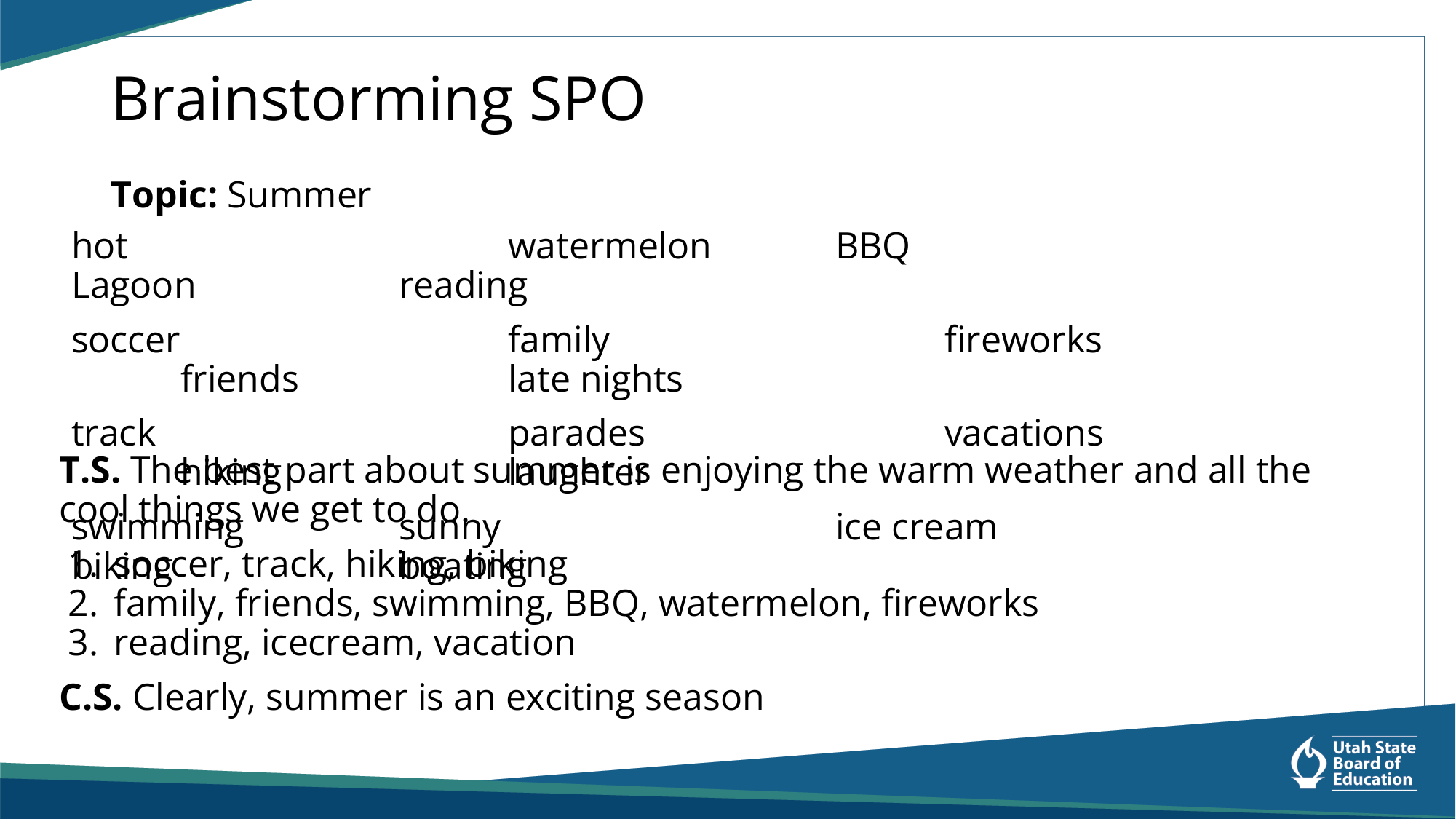

# Brainstorming SPO
Topic: Summer
hot				watermelon		BBQ				Lagoon		reading
soccer			family				fireworks			friends		late nights
track				parades			vacations			hiking			laughter
swimming		sunny				ice cream			biking			boating
T.S. The best part about summer is enjoying the warm weather and all the cool things we get to do.
soccer, track, hiking, biking
family, friends, swimming, BBQ, watermelon, fireworks
reading, icecream, vacation
C.S. Clearly, summer is an exciting season